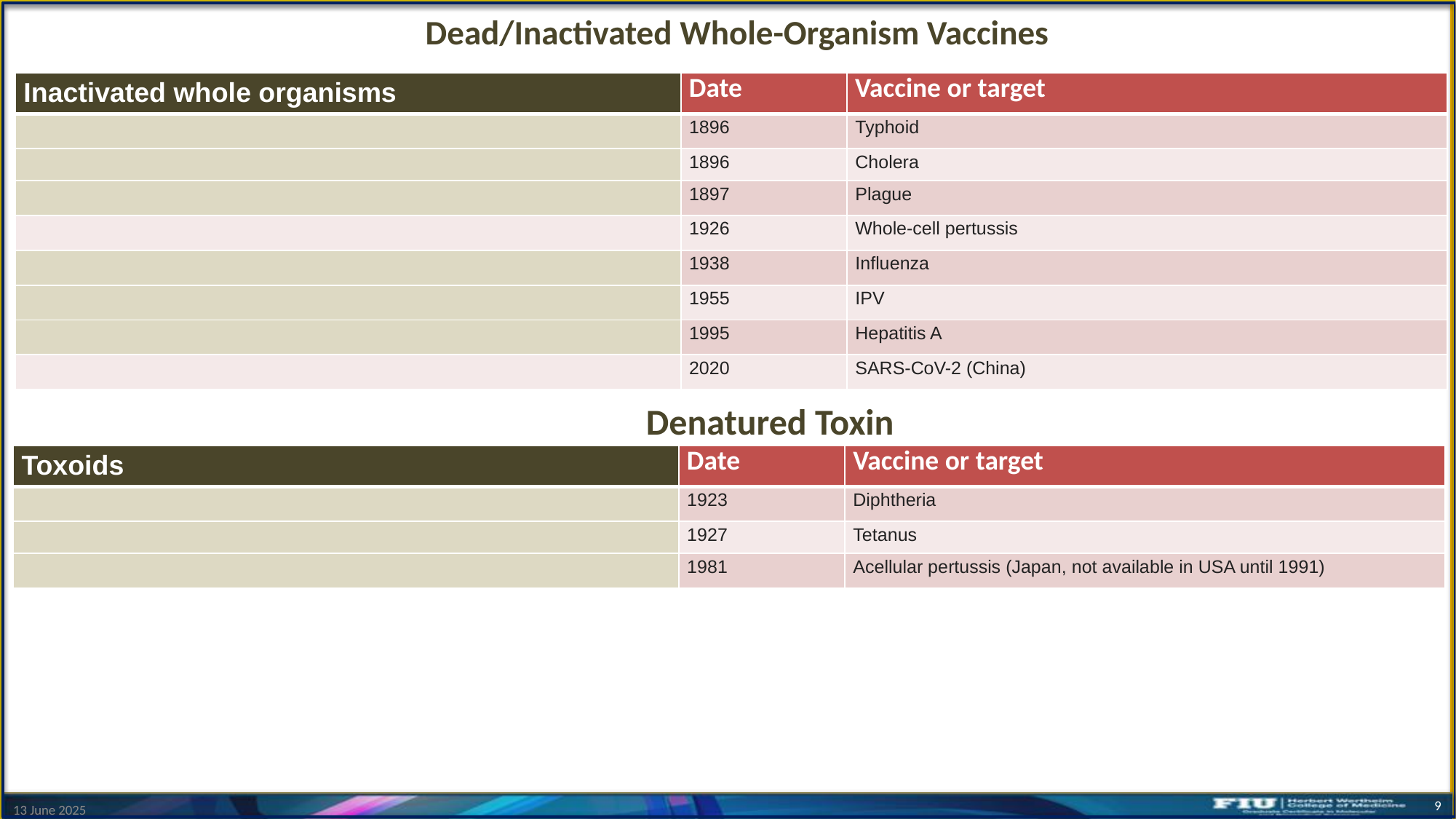

# Dead/Inactivated Whole-Organism Vaccines
| Inactivated whole organisms | Date | Vaccine or target |
| --- | --- | --- |
|  | 1896 | Typhoid |
|  | 1896 | Cholera |
|  | 1897 | Plague |
|  | 1926 | Whole-cell pertussis |
|  | 1938 | Influenza |
|  | 1955 | IPV |
|  | 1995 | Hepatitis A |
|  | 2020 | SARS-CoV-2 (China) |
Denatured Toxin
| Toxoids | Date | Vaccine or target |
| --- | --- | --- |
|  | 1923 | Diphtheria |
|  | 1927 | Tetanus |
|  | 1981 | Acellular pertussis (Japan, not available in USA until 1991) |
13 June 2025